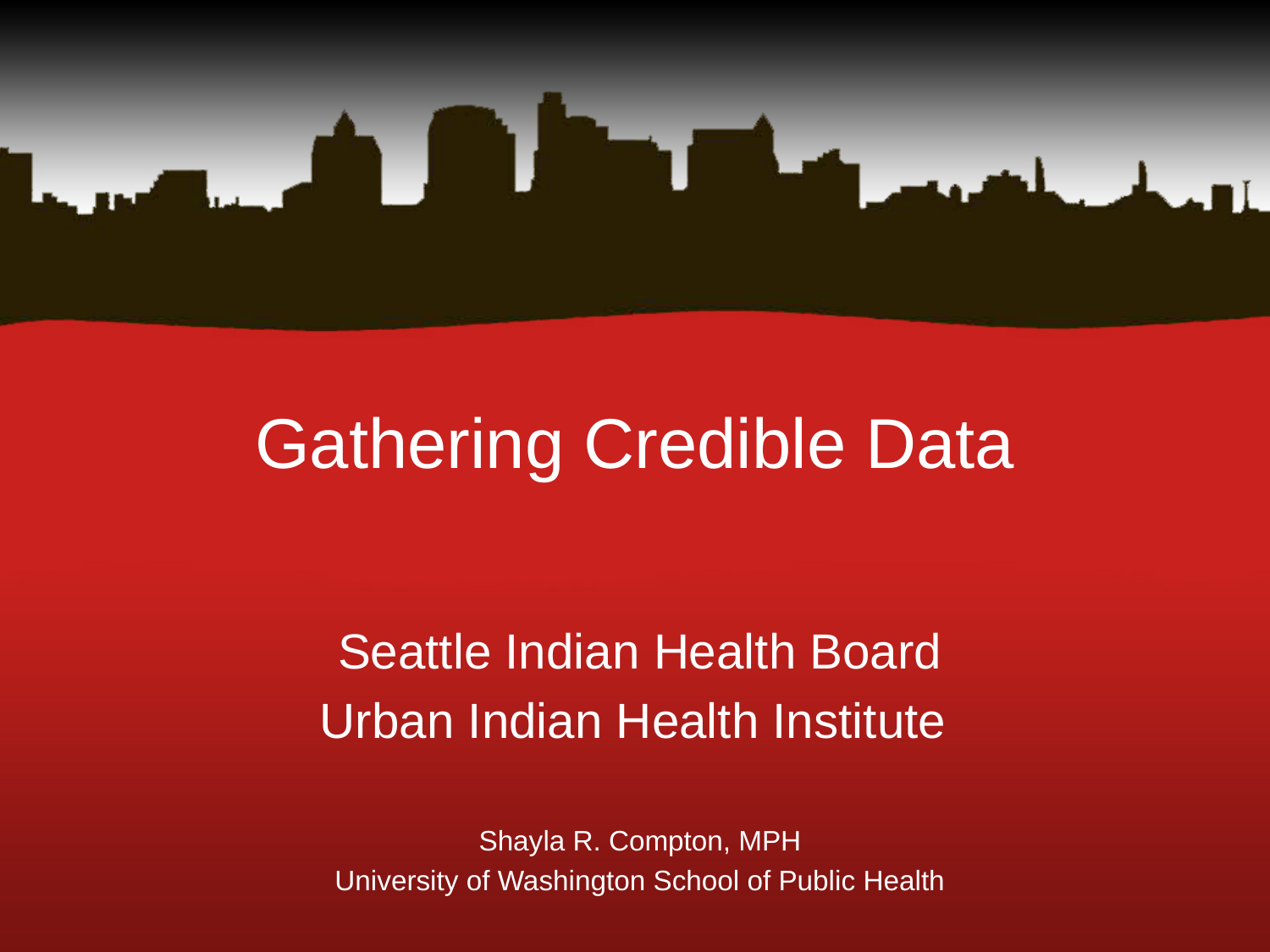

# Gathering Credible Data
Seattle Indian Health Board
Urban Indian Health Institute

Shayla R. Compton, MPH
University of Washington School of Public Health